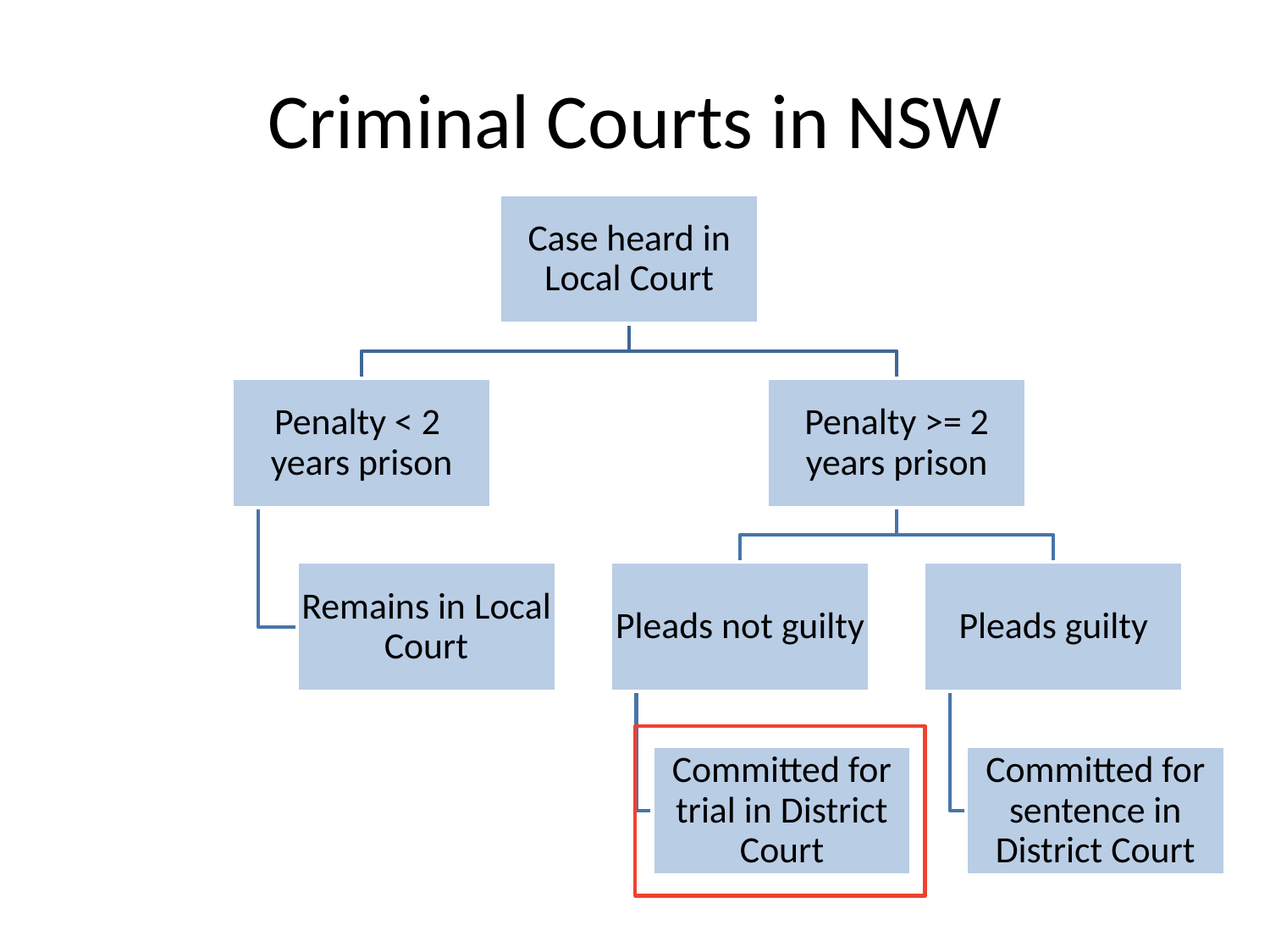

# Criminal Courts in NSW
Case heard in Local Court
Penalty < 2  years prison
Remains in Local Court
Penalty >= 2 years prison
Pleads not guilty
Committed for trial in District Court
Pleads guilty
Committed for sentence in District Court